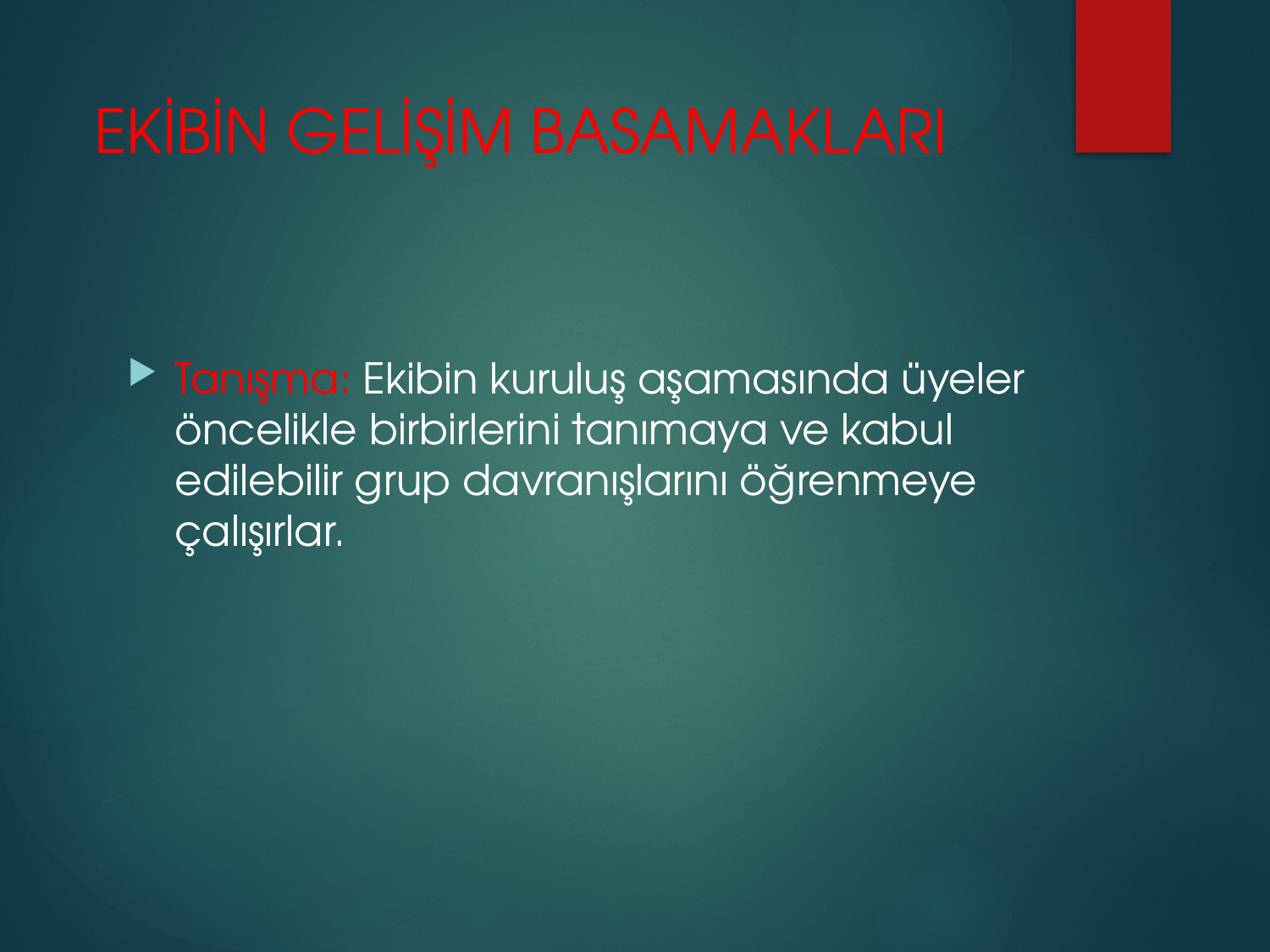

# EKİBİN GELİŞİM BASAMAKLARI

Tanışma: Ekibin kuruluş aşamasında üyeler öncelikle birbirlerini tanımaya ve kabul edilebilir grup davranışlarını öğrenmeye çalışırlar.